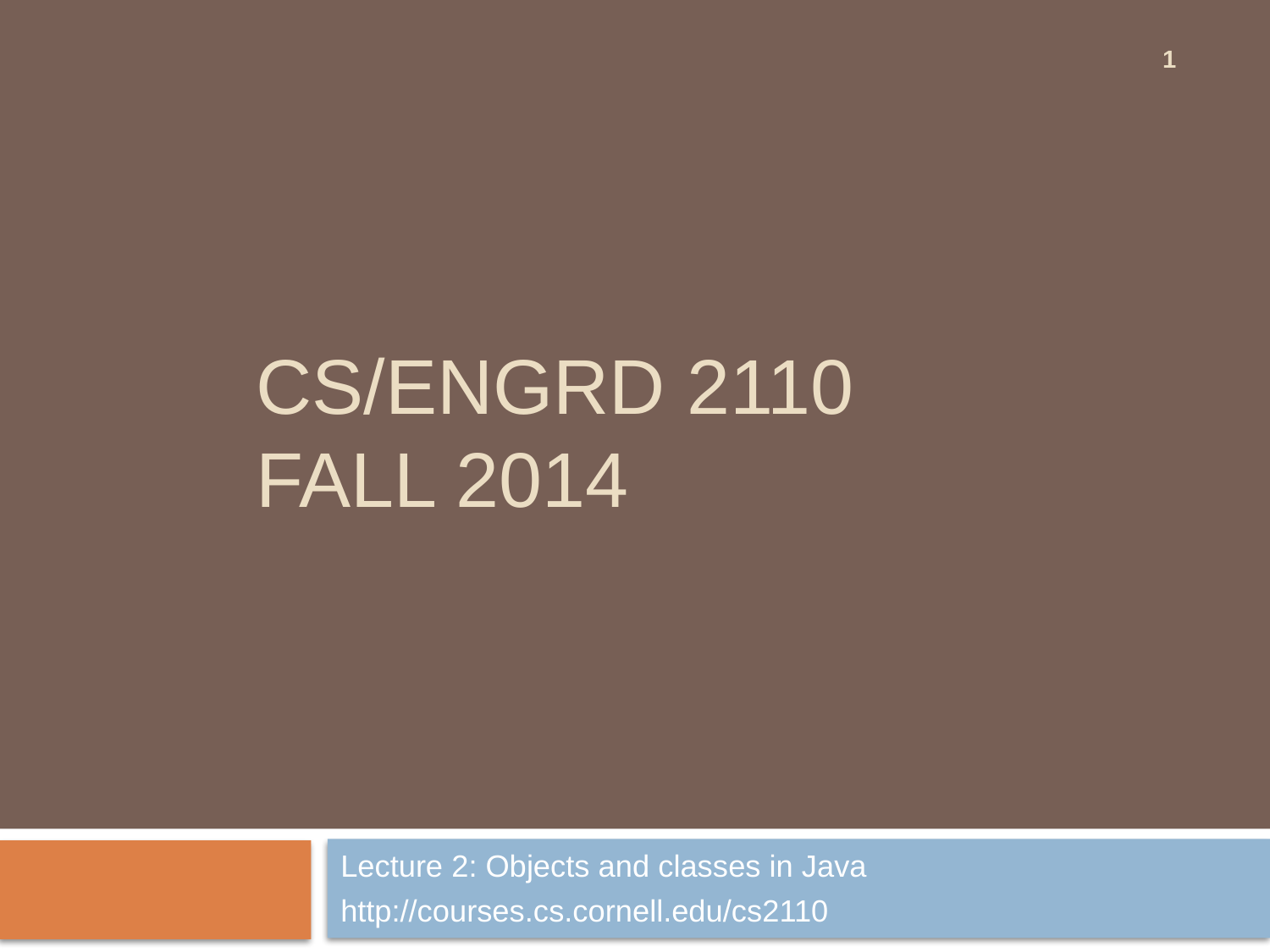

1
# CS/ENGRD 2110 Fall 2014
Lecture 2: Objects and classes in Java
http://courses.cs.cornell.edu/cs2110